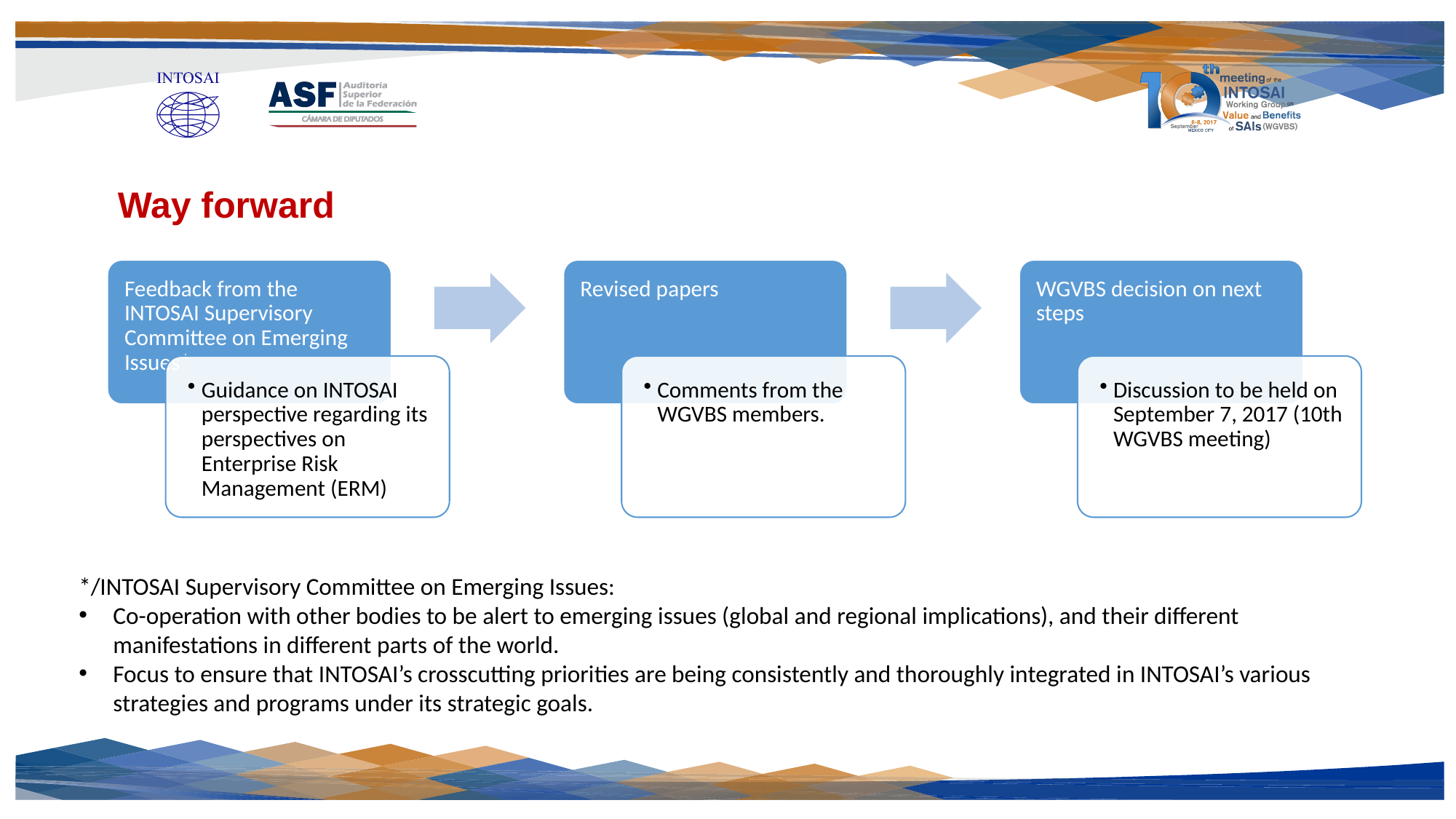

# Way forward
Feedback from the INTOSAI Supervisory Committee on Emerging Issues*
Guidance on INTOSAI perspective regarding its perspectives on Enterprise Risk Management (ERM)

Revised papers
Comments from the WGVBS members.

WGVBS decision on next steps
Discussion to be held on September 7, 2017 (10th WGVBS meeting)
*/INTOSAI Supervisory Committee on Emerging Issues:
Co-operation with other bodies to be alert to emerging issues (global and regional implications), and their different manifestations in different parts of the world.
Focus to ensure that INTOSAI’s crosscutting priorities are being consistently and thoroughly integrated in INTOSAI’s various strategies and programs under its strategic goals.